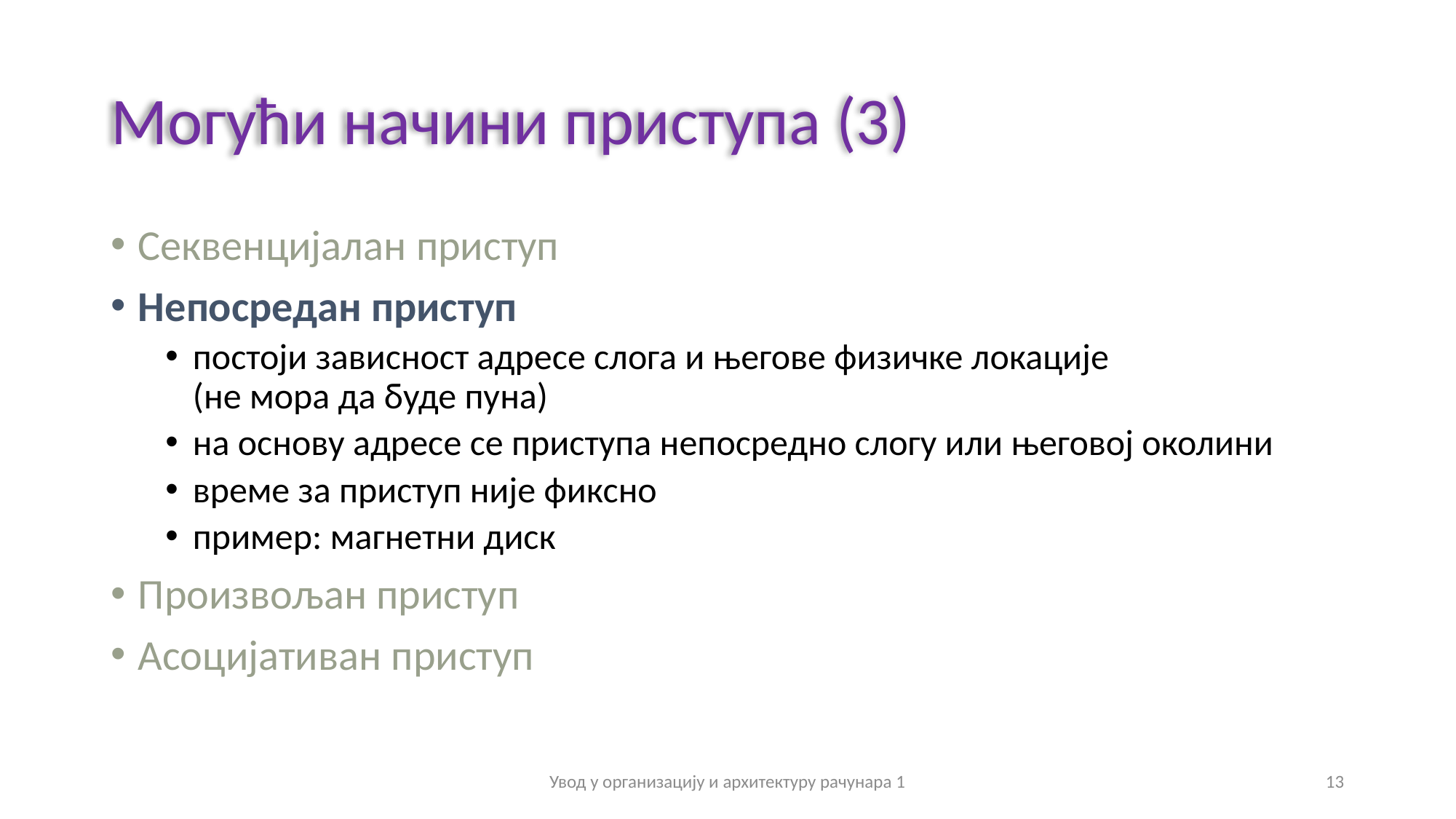

# Могући начини приступа (3)
Секвенцијалан приступ
Непосредан приступ
постоји зависност адресе слога и његове физичке локације
(не мора да буде пуна)
на основу адресе се приступа непосредно слогу или његовој околини
време за приступ није фиксно
пример: магнетни диск
Произвољан приступ
Асоцијативан приступ
Увод у организацију и архитектуру рачунара 1
13